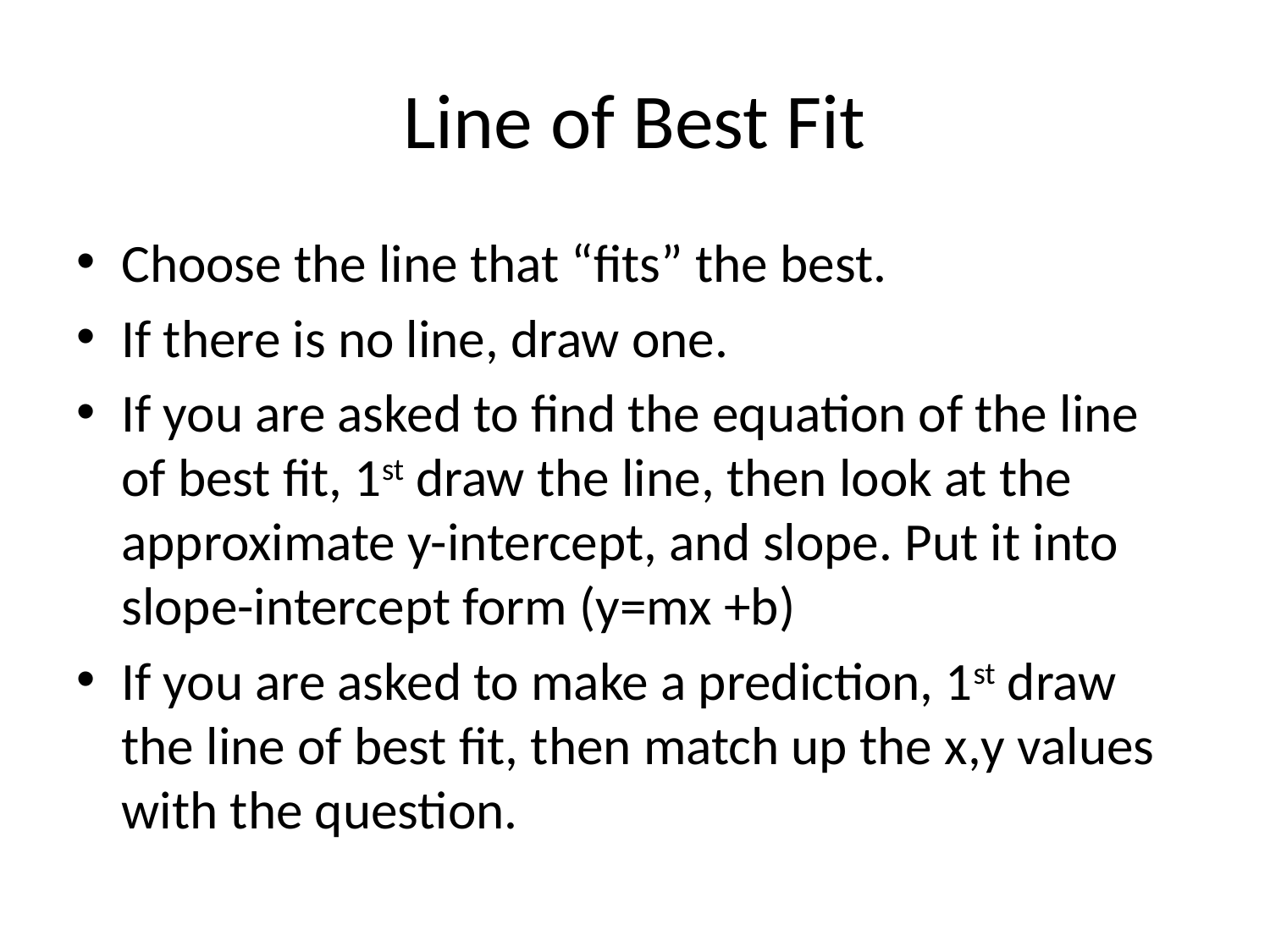

# Line of Best Fit
Choose the line that “fits” the best.
If there is no line, draw one.
If you are asked to find the equation of the line of best fit, 1st draw the line, then look at the approximate y-intercept, and slope. Put it into slope-intercept form (y=mx +b)
If you are asked to make a prediction, 1st draw the line of best fit, then match up the x,y values with the question.